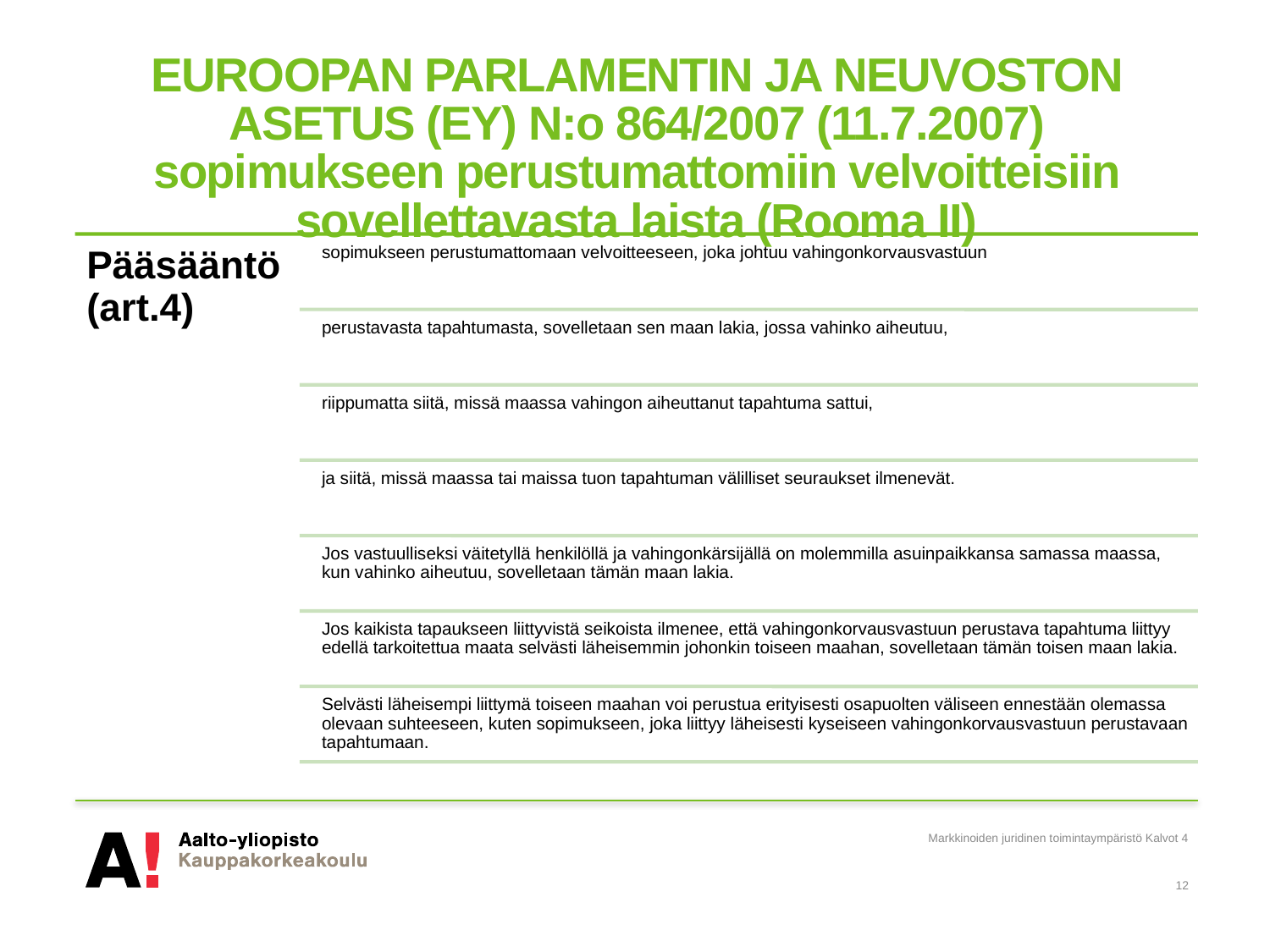

# EUROOPAN PARLAMENTIN JA NEUVOSTON ASETUS (EY) N:o 864/2007 (11.7.2007) sopimukseen perustumattomiin velvoitteisiin sovellettavasta laista (Rooma II)
Pääsääntö (art.4)
sopimukseen perustumattomaan velvoitteeseen, joka johtuu vahingonkorvausvastuun
perustavasta tapahtumasta, sovelletaan sen maan lakia, jossa vahinko aiheutuu,
riippumatta siitä, missä maassa vahingon aiheuttanut tapahtuma sattui,
ja siitä, missä maassa tai maissa tuon tapahtuman välilliset seuraukset ilmenevät.
Jos vastuulliseksi väitetyllä henkilöllä ja vahingonkärsijällä on molemmilla asuinpaikkansa samassa maassa, kun vahinko aiheutuu, sovelletaan tämän maan lakia.
Jos kaikista tapaukseen liittyvistä seikoista ilmenee, että vahingonkorvausvastuun perustava tapahtuma liittyy edellä tarkoitettua maata selvästi läheisemmin johonkin toiseen maahan, sovelletaan tämän toisen maan lakia.
Selvästi läheisempi liittymä toiseen maahan voi perustua erityisesti osapuolten väliseen ennestään olemassa olevaan suhteeseen, kuten sopimukseen, joka liittyy läheisesti kyseiseen vahingonkorvausvastuun perustavaan tapahtumaan.
Markkinoiden juridinen toimintaympäristö Kalvot 4
12